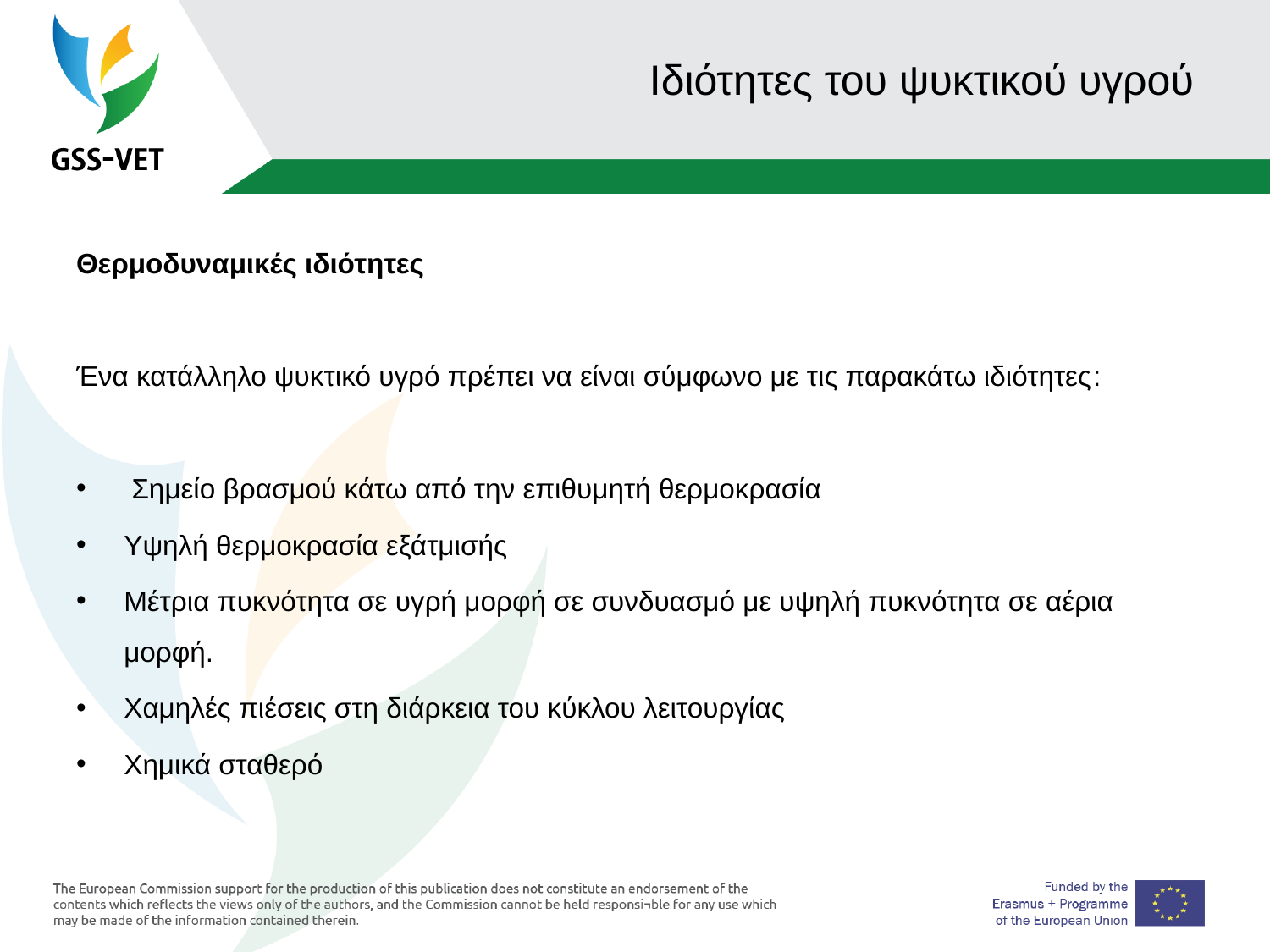

# Ιδιότητες του ψυκτικού υγρού
Θερμοδυναμικές ιδιότητες

Ένα κατάλληλο ψυκτικό υγρό πρέπει να είναι σύμφωνο με τις παρακάτω ιδιότητες:

 Σημείο βρασμού κάτω από την επιθυμητή θερμοκρασία
Υψηλή θερμοκρασία εξάτμισής
Μέτρια πυκνότητα σε υγρή μορφή σε συνδυασμό με υψηλή πυκνότητα σε αέρια μορφή.
Χαμηλές πιέσεις στη διάρκεια του κύκλου λειτουργίας
Χημικά σταθερό